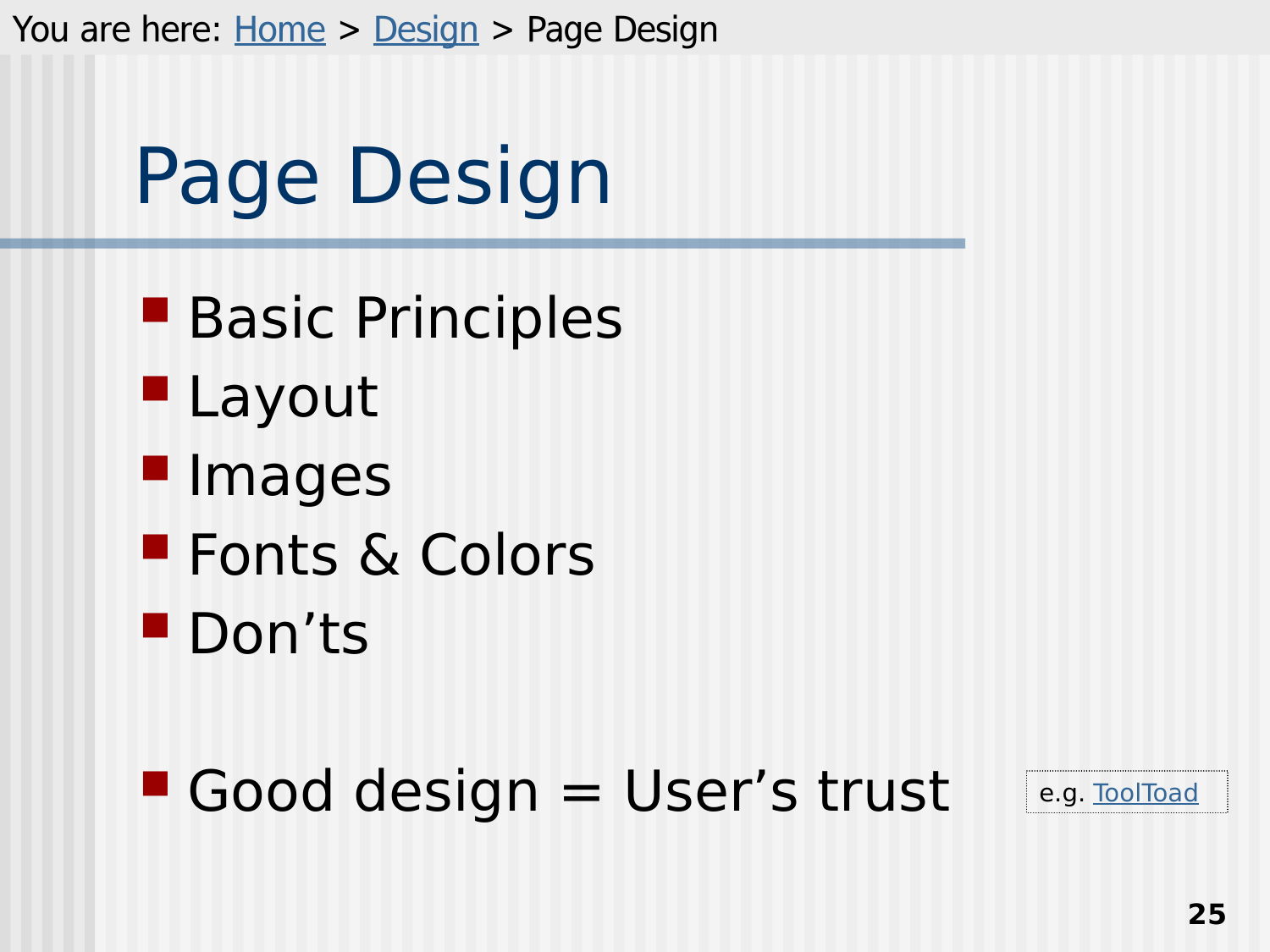

You are here: Home > Design > Page Design
# Page Design
Basic Principles
Layout
Images
Fonts & Colors
Don’ts

Good design = User’s trust
e.g. ToolToad
25